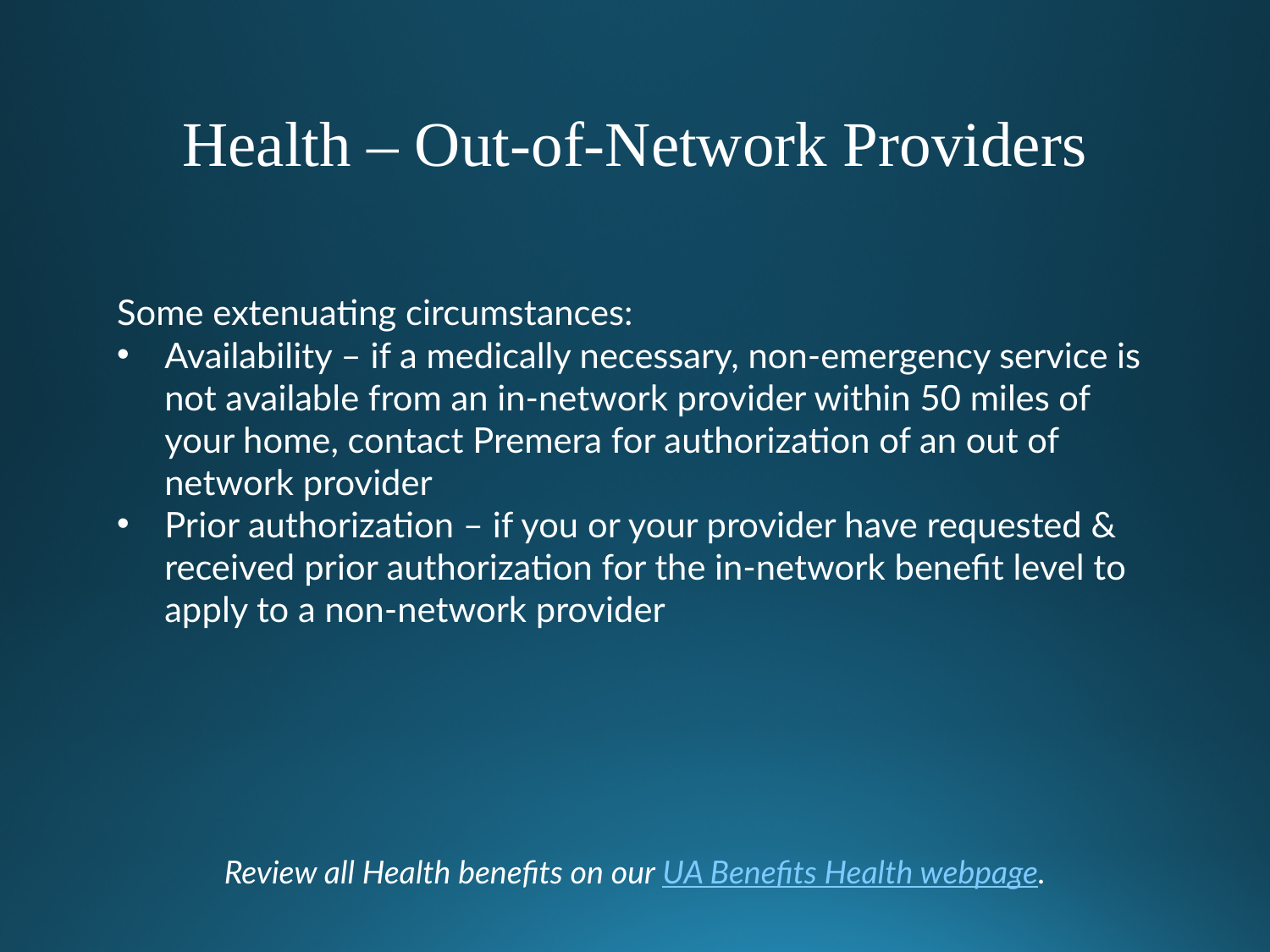

Health – Out-of-Network Providers
Some extenuating circumstances:
Availability – if a medically necessary, non-emergency service is not available from an in-network provider within 50 miles of your home, contact Premera for authorization of an out of network provider
Prior authorization – if you or your provider have requested & received prior authorization for the in-network benefit level to apply to a non-network provider

Review all Health benefits on our UA Benefits Health webpage.